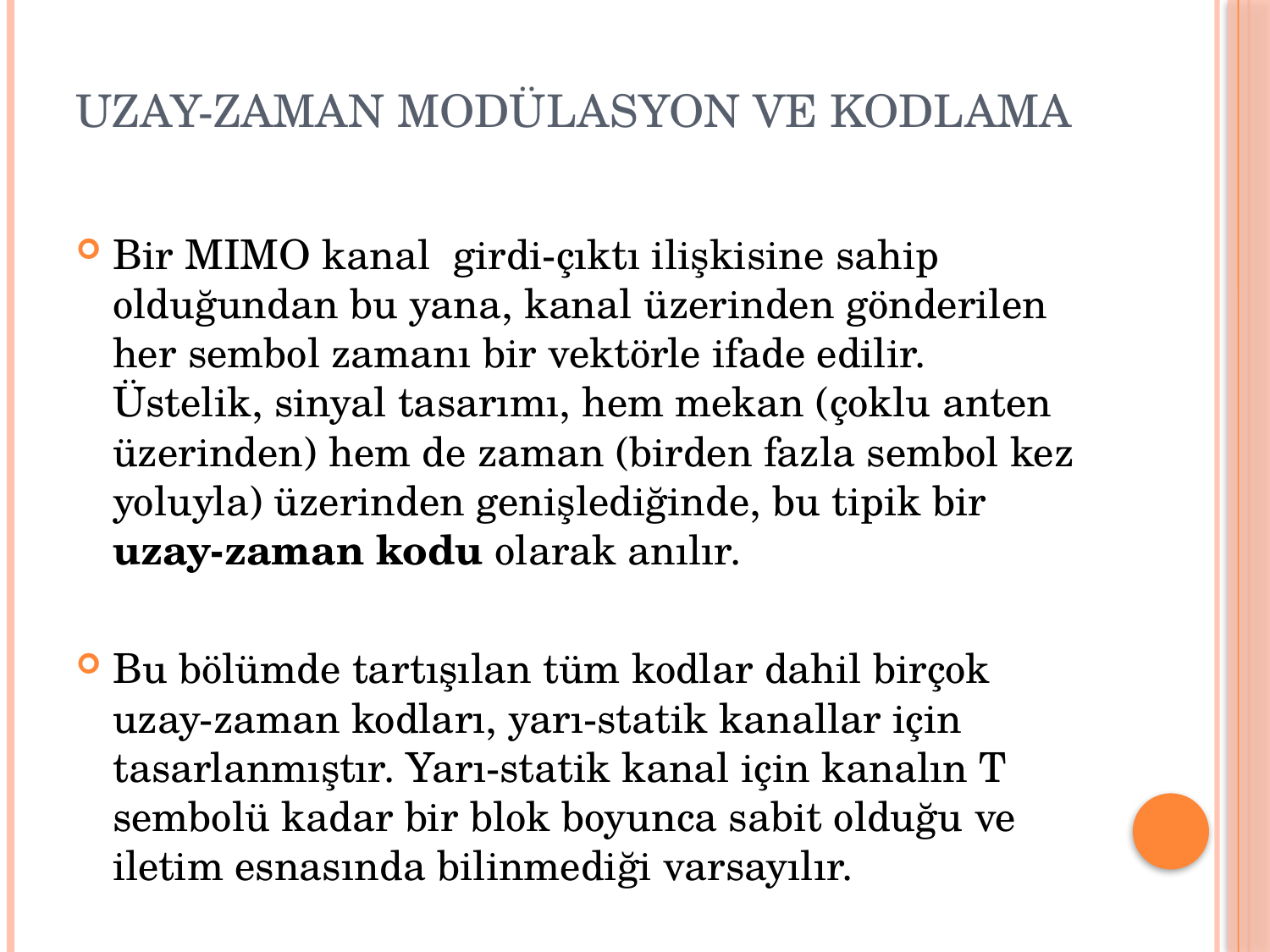

# Uzay-Zaman Modülasyon ve Kodlama
Bir MIMO kanal  girdi-çıktı ilişkisine sahip olduğundan bu yana, kanal üzerinden gönderilen her sembol zamanı bir vektörle ifade edilir. Üstelik, sinyal tasarımı, hem mekan (çoklu anten üzerinden) hem de zaman (birden fazla sembol kez yoluyla) üzerinden genişlediğinde, bu tipik bir uzay-zaman kodu olarak anılır.

Bu bölümde tartışılan tüm kodlar dahil birçok uzay-zaman kodları, yarı-statik kanallar için tasarlanmıştır. Yarı-statik kanal için kanalın T sembolü kadar bir blok boyunca sabit olduğu ve iletim esnasında bilinmediği varsayılır.